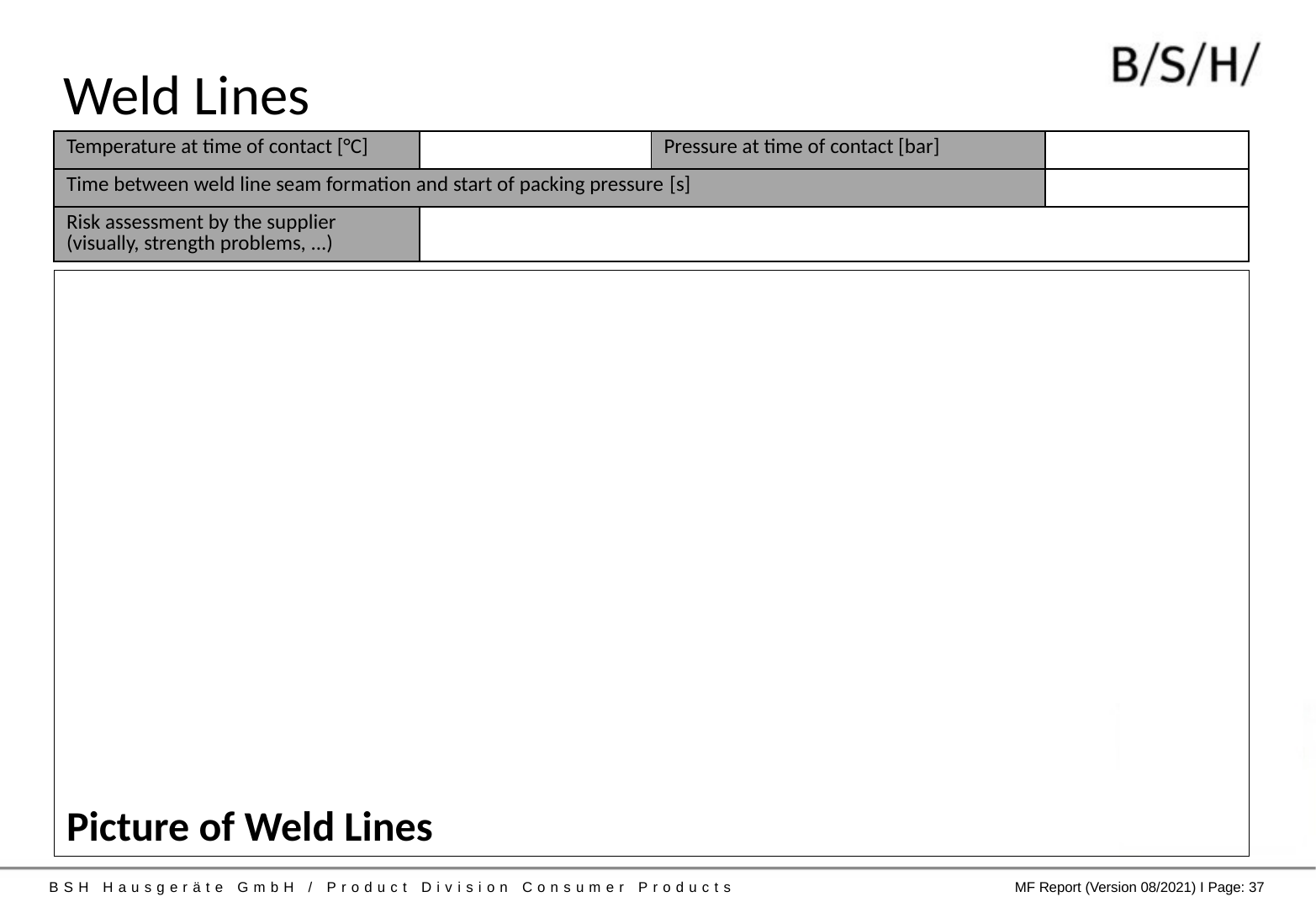

# Weld Lines
| Temperature at time of contact [°C] |  | Pressure at time of contact [bar] |  |
| --- | --- | --- | --- |
| Time between weld line seam formation and start of packing pressure [s] |  |  |  |
| Risk assessment by the supplier (visually, strength problems, ...) |  |  |  |
Picture of Weld Lines
BSH Hausgeräte GmbH / Product Division Consumer Products
MF Report (Version 08/2021) I Page: 37